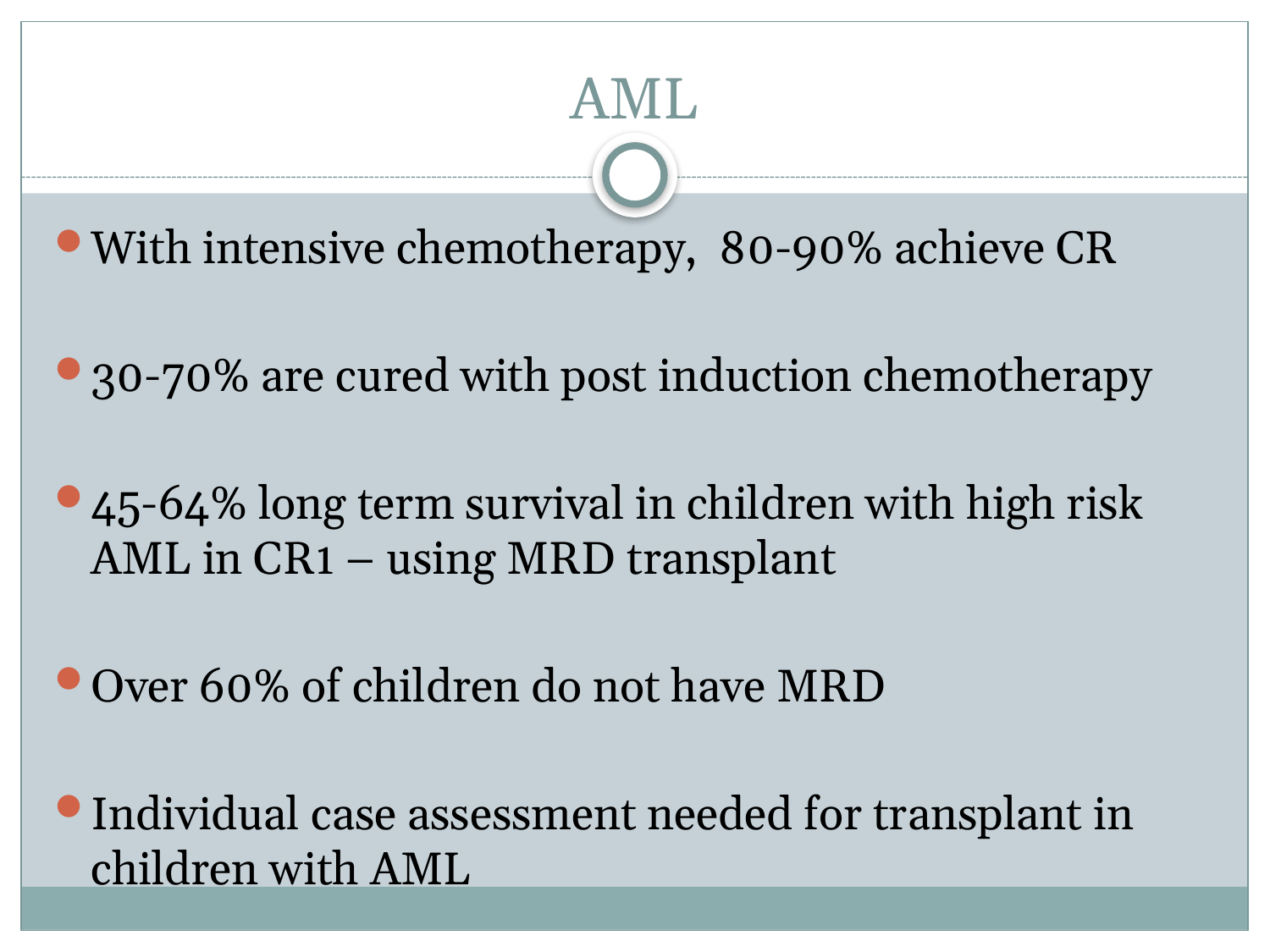

# AML
With intensive chemotherapy,  80-90% achieve CR

30-70% are cured with post induction chemotherapy

45-64% long term survival in children with high risk AML in CR1 – using MRD transplant

Over 60% of children do not have MRD

Individual case assessment needed for transplant in children with AML